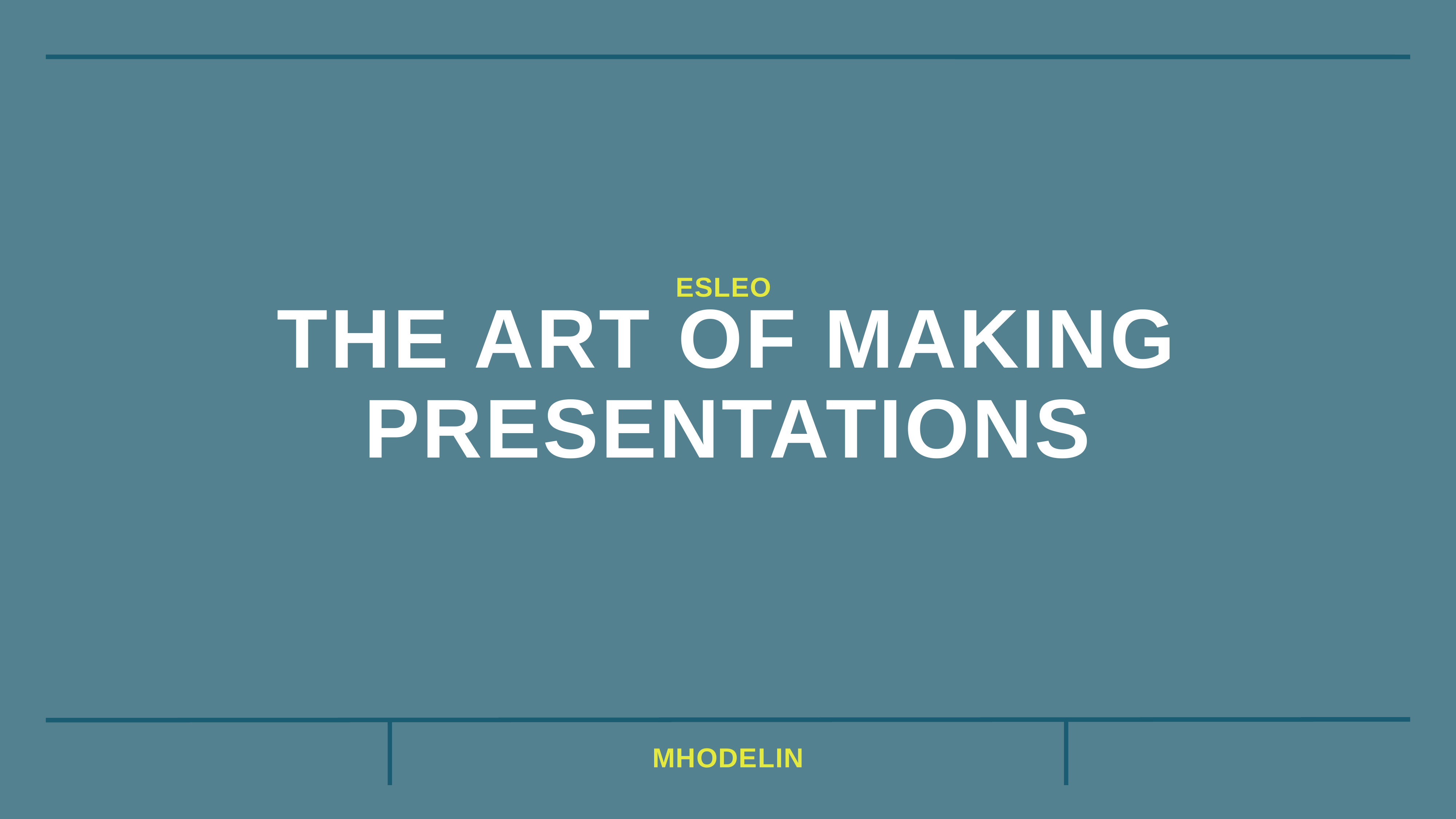

ESLEO
# THE ART OF MAKING PRESENTATIONS
MHODELIN